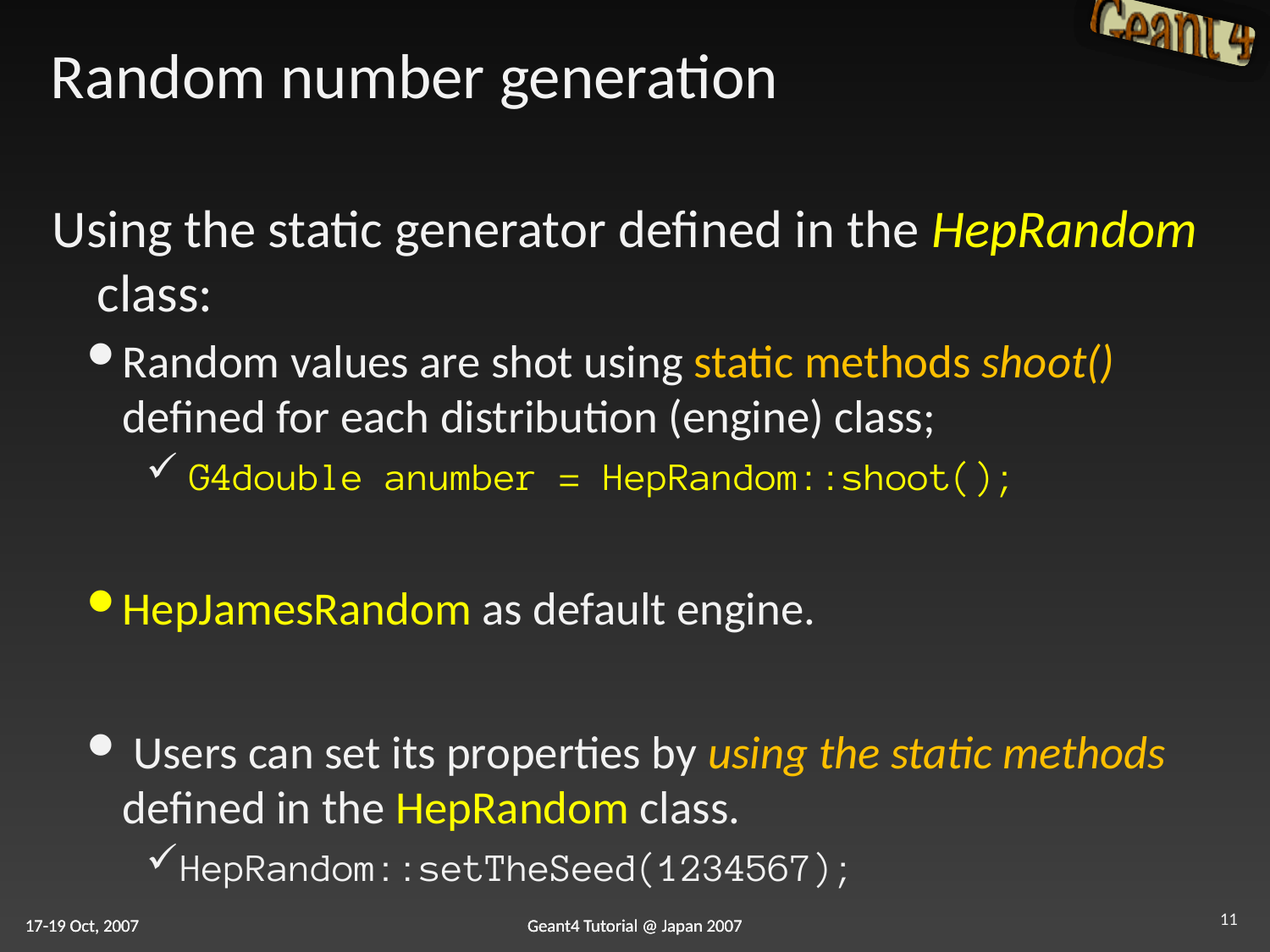

# Random number generation
Using the static generator defined in the HepRandom class:
Random values are shot using static methods shoot() defined for each distribution (engine) class;
 G4double anumber = HepRandom::shoot();

HepJamesRandom as default engine.

 Users can set its properties by using the static methods defined in the HepRandom class.
HepRandom::setTheSeed(1234567);
11